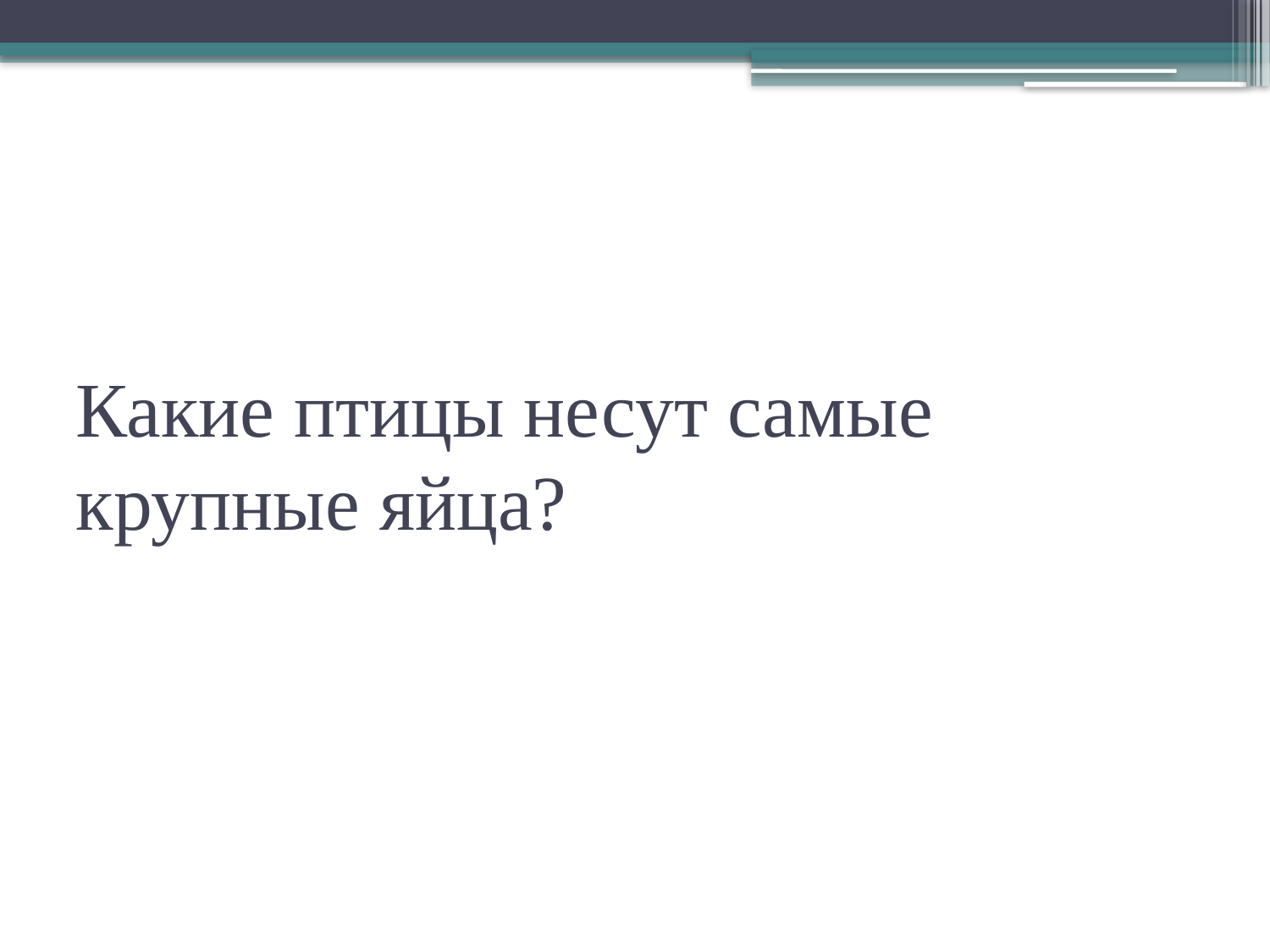

# Какие птицы несут самые крупные яйца?